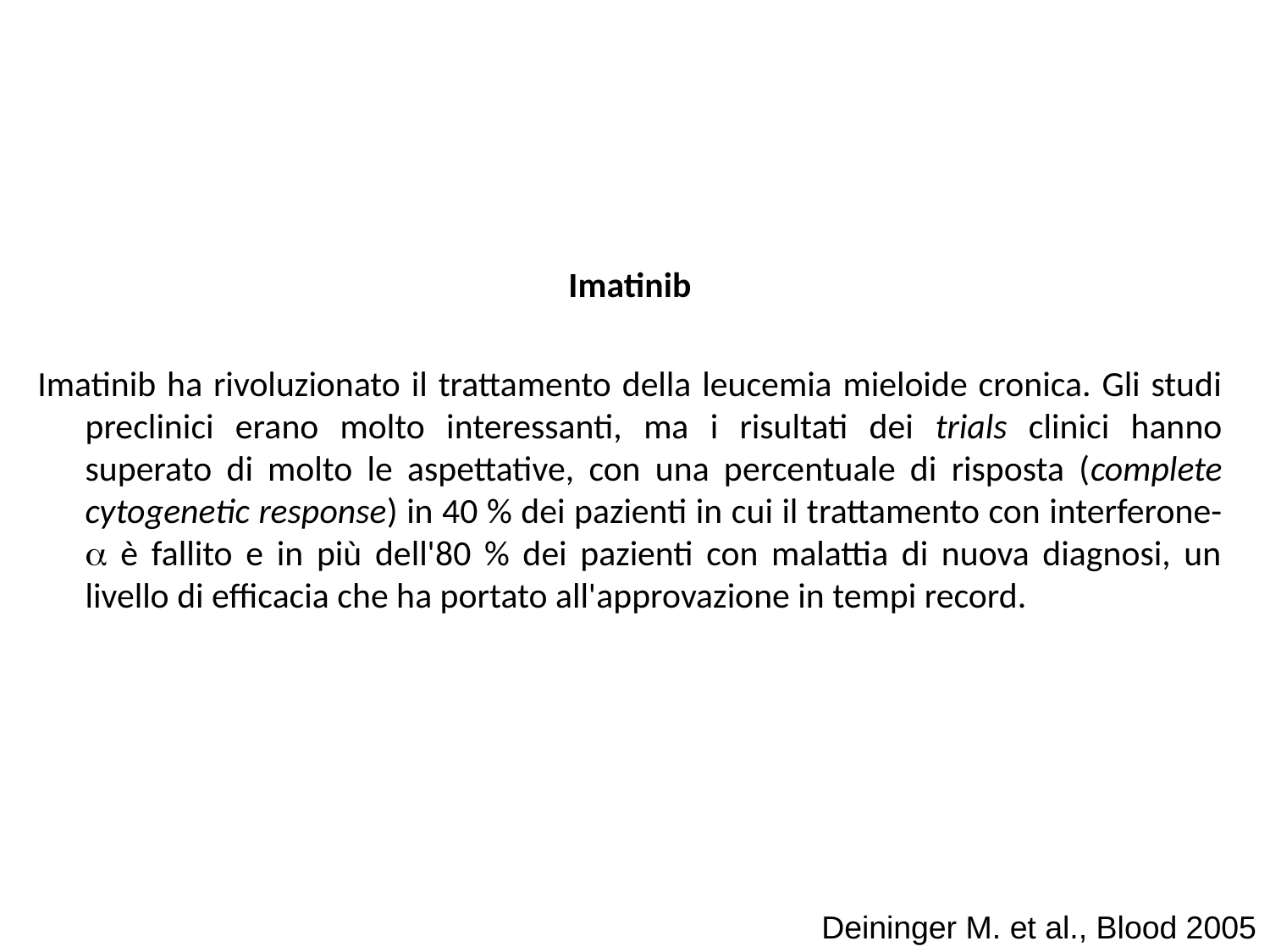

Imatinib

Imatinib ha rivoluzionato il trattamento della leucemia mieloide cronica. Gli studi preclinici erano molto interessanti, ma i risultati dei trials clinici hanno superato di molto le aspettative, con una percentuale di risposta (complete cytogenetic response) in 40 % dei pazienti in cui il trattamento con interferone-α è fallito e in più dell'80 % dei pazienti con malattia di nuova diagnosi, un livello di efficacia che ha portato all'approvazione in tempi record.

Deininger M. et al., Blood 2005